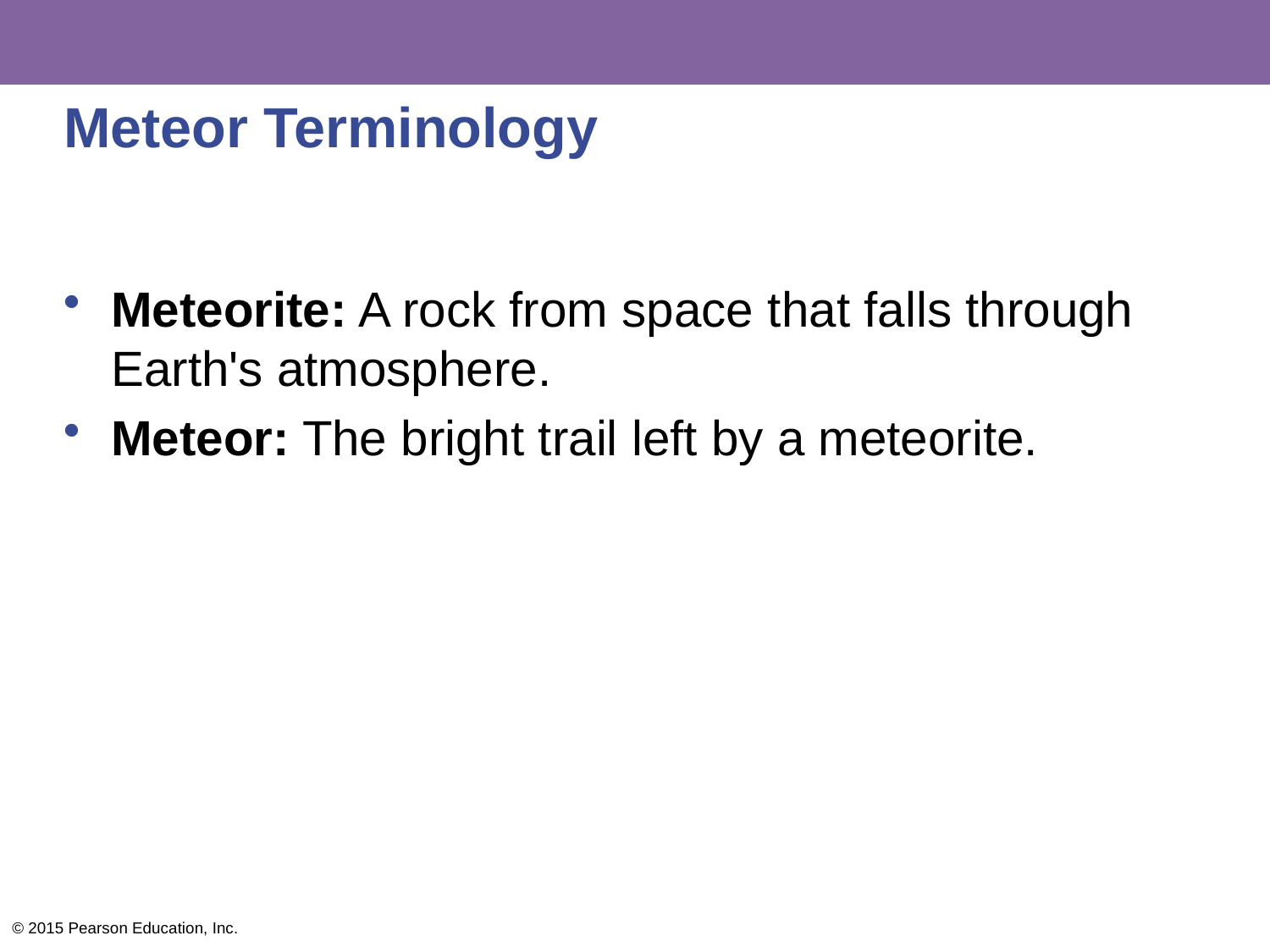

# Meteor Terminology
Meteorite: A rock from space that falls through Earth's atmosphere.
Meteor: The bright trail left by a meteorite.
© 2015 Pearson Education, Inc.